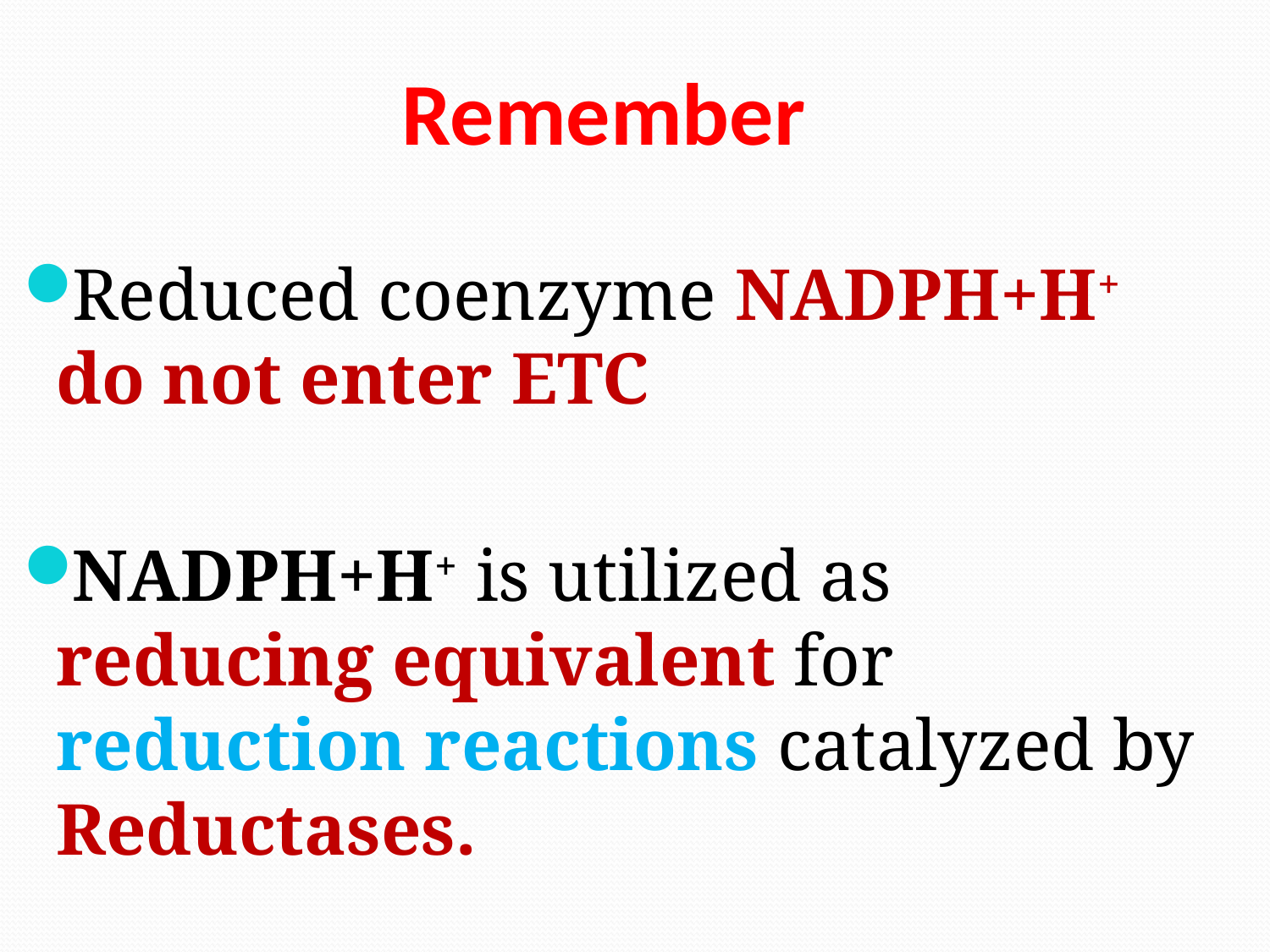

# Remember
Reduced coenzyme NADPH+H+ do not enter ETC

NADPH+H+ is utilized as reducing equivalent for reduction reactions catalyzed by Reductases.